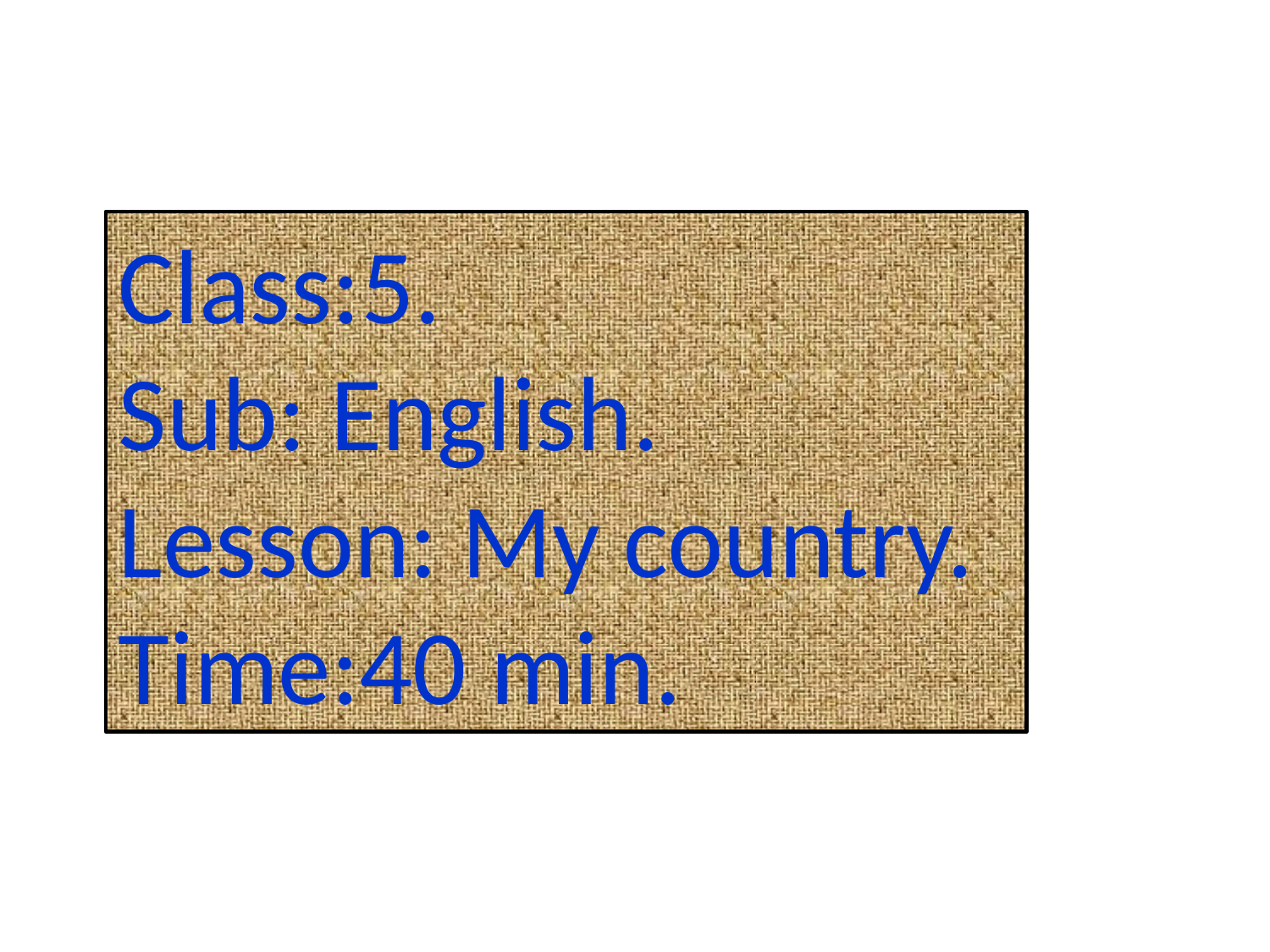

Class:5.
Sub: English.
Lesson: My country.
Time:40 min.